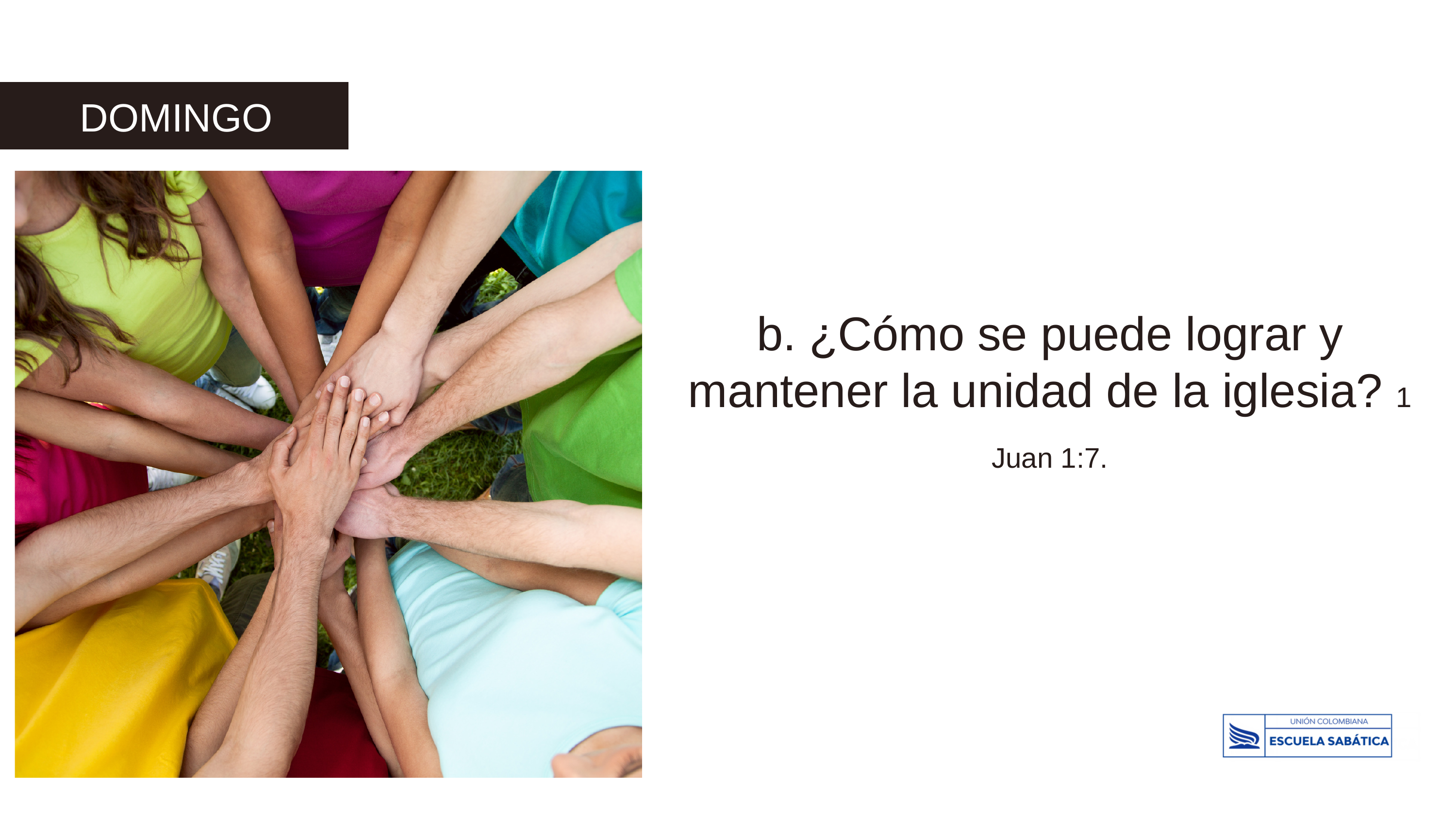

DOMINGO

b. ¿Cómo se puede lograr y mantener la unidad de la iglesia? 1 Juan 1:7.